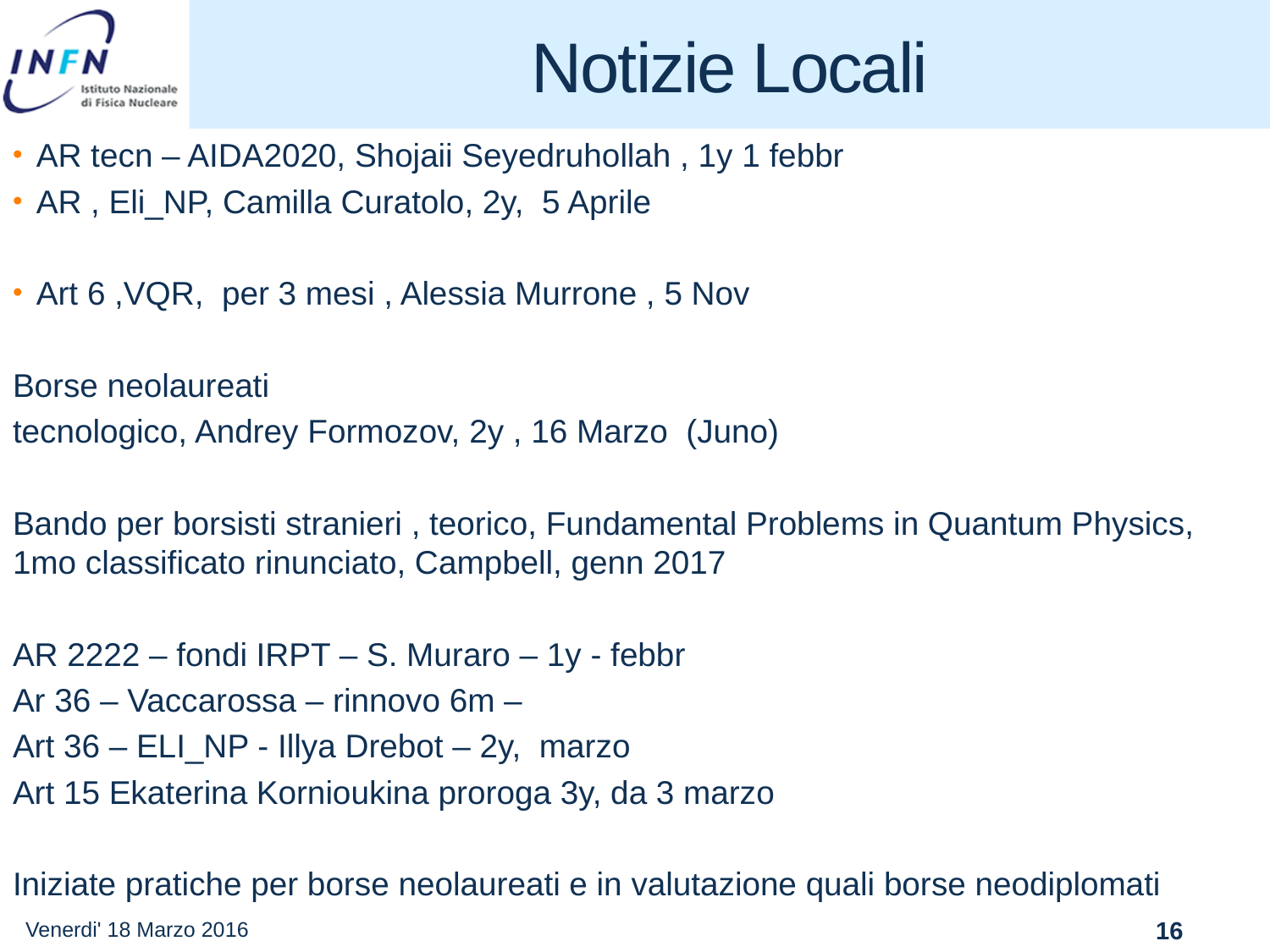

# Notizie Locali
AR tecn – AIDA2020, Shojaii Seyedruhollah , 1y 1 febbr
AR , Eli_NP, Camilla Curatolo, 2y,  5 Aprile

Art 6 ,VQR,  per 3 mesi , Alessia Murrone , 5 Nov

Borse neolaureati
tecnologico, Andrey Formozov, 2y , 16 Marzo  (Juno)

Bando per borsisti stranieri , teorico, Fundamental Problems in Quantum Physics, 1mo classificato rinunciato, Campbell, genn 2017

AR 2222 – fondi IRPT – S. Muraro – 1y - febbr
Ar 36 – Vaccarossa – rinnovo 6m –
Art 36 – ELI_NP - Illya Drebot – 2y,  marzo
Art 15 Ekaterina Kornioukina proroga 3y, da 3 marzo

Iniziate pratiche per borse neolaureati e in valutazione quali borse neodiplomati

Venerdi' 18 Marzo 2016
16